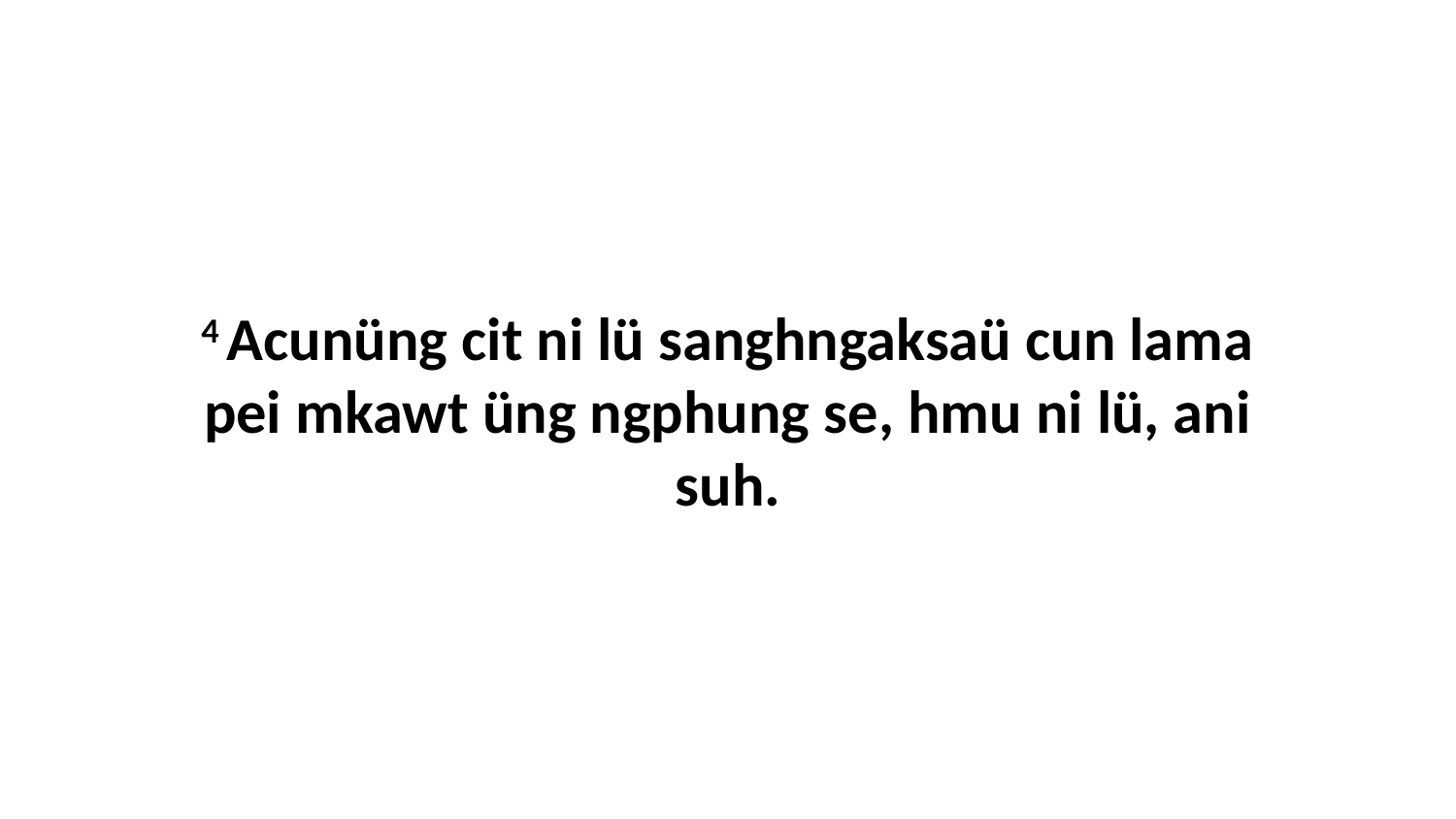

4 Acunüng cit ni lü sanghngaksaü cun lama pei mkawt üng ngphung se, hmu ni lü, ani suh.